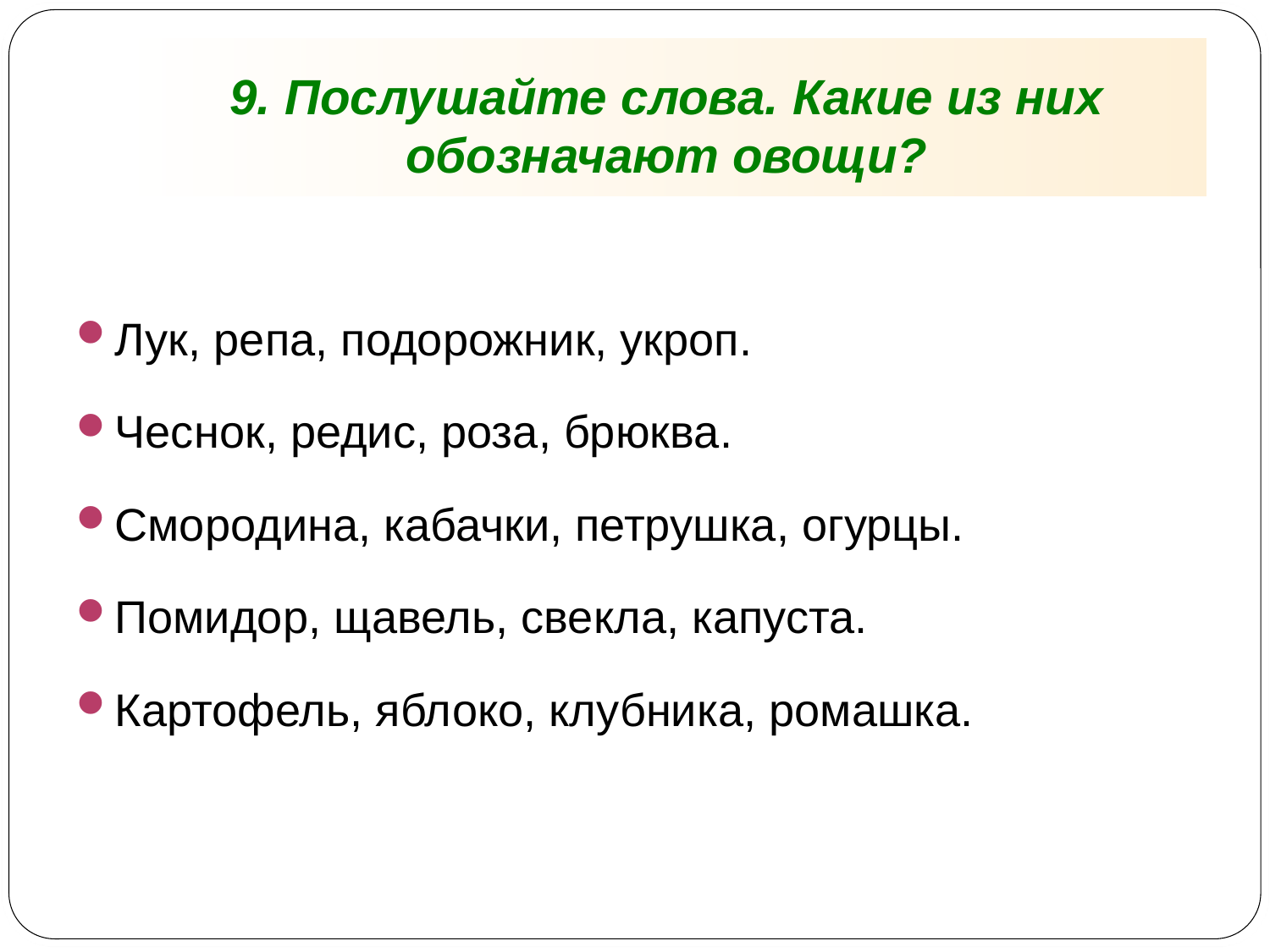

# 9. Послушайте слова. Какие из них обозначают овощи?
Лук, репа, подорожник, укроп.
Чеснок, редис, роза, брюква.
Смородина, кабачки, петрушка, огурцы.
Помидор, щавель, свекла, капуста.
Картофель, яблоко, клубника, ромашка.